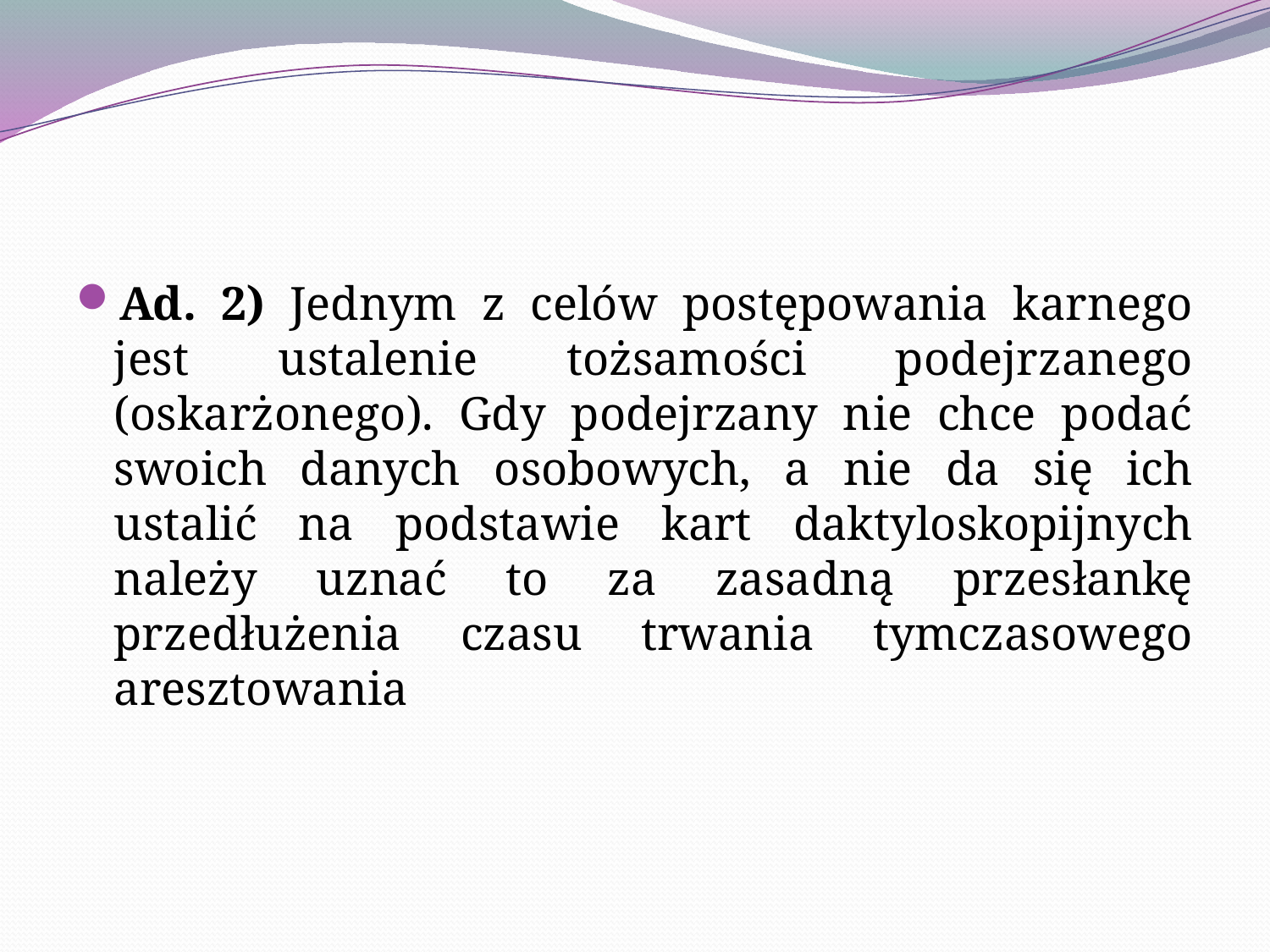

Ad. 2) Jednym z celów postępowania karnego jest ustalenie tożsamości podejrzanego (oskarżonego). Gdy podejrzany nie chce podać swoich danych osobowych, a nie da się ich ustalić na podstawie kart daktyloskopijnych należy uznać to za zasadną przesłankę przedłużenia czasu trwania tymczasowego aresztowania